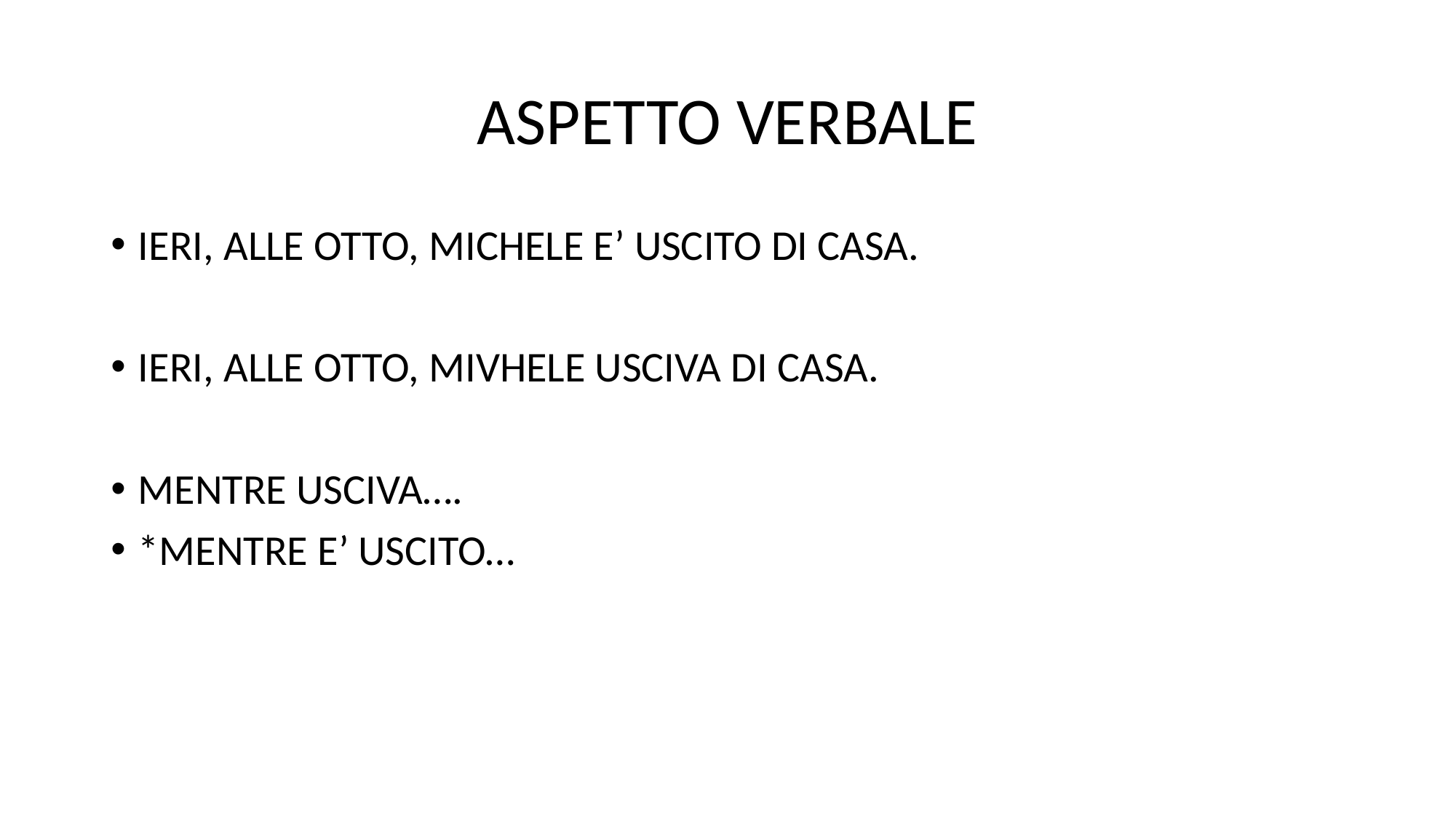

# ASPETTO VERBALE
IERI, ALLE OTTO, MICHELE E’ USCITO DI CASA.

IERI, ALLE OTTO, MIVHELE USCIVA DI CASA.

MENTRE USCIVA….
*MENTRE E’ USCITO…